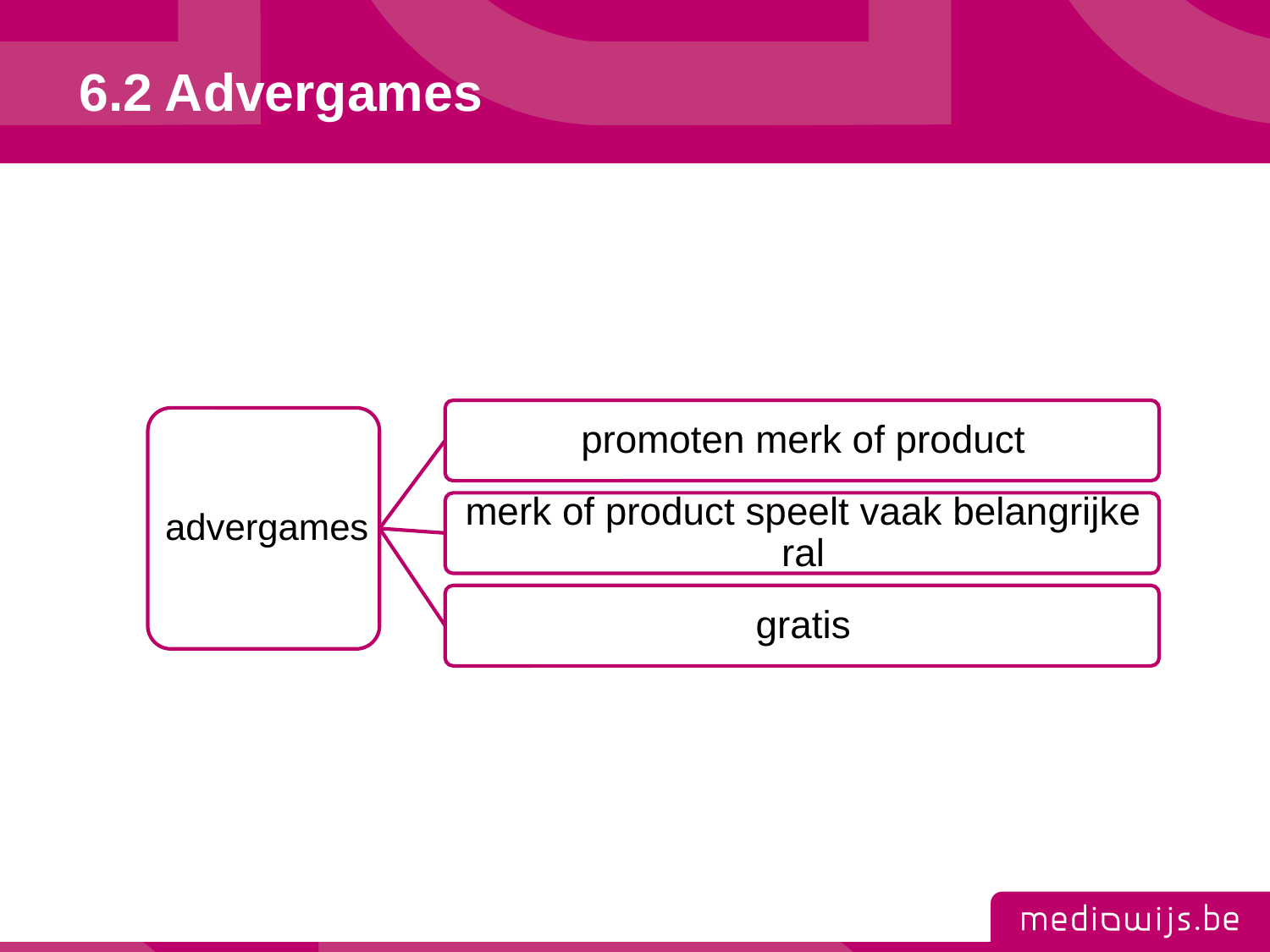

6.2 Advergames
advergames

promoten merk of product

merk of product speelt vaak belangrijke ral

gratis